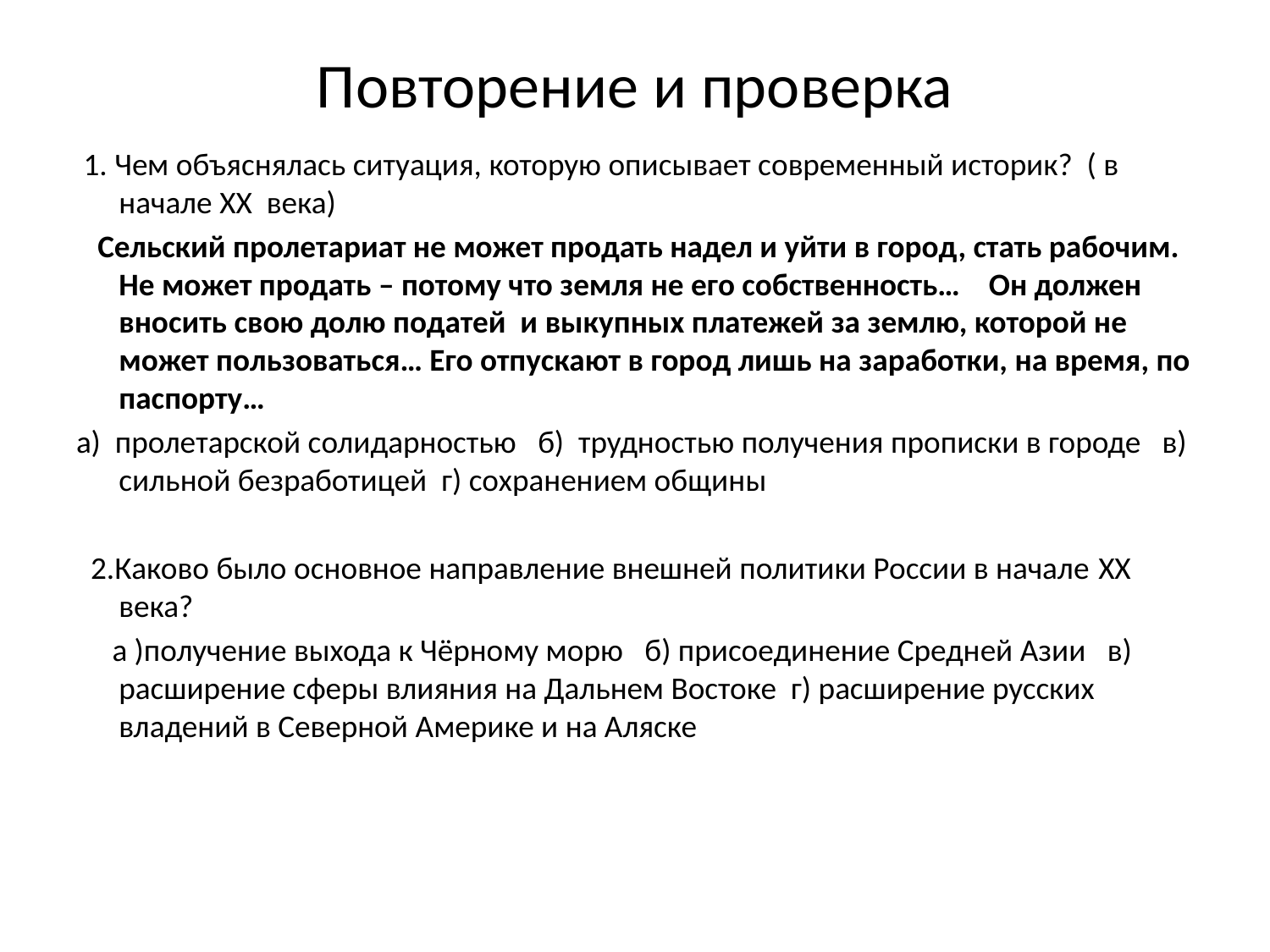

# Повторение и проверка
 1. Чем объяснялась ситуация, которую описывает современный историк?  ( в начале XX  века)
   Сельский пролетариат не может продать надел и уйти в город, стать рабочим. Не может продать – потому что земля не его собственность…    Он должен вносить свою долю податей  и выкупных платежей за землю, которой не может пользоваться… Его отпускают в город лишь на заработки, на время, по паспорту…
а)  пролетарской солидарностью   б)  трудностью получения прописки в городе   в) сильной безработицей  г) сохранением общины

  2.Каково было основное направление внешней политики России в начале XX века?
     а )получение выхода к Чёрному морю   б) присоединение Средней Азии   в) расширение сферы влияния на Дальнем Востоке  г) расширение русских владений в Северной Америке и на Аляске